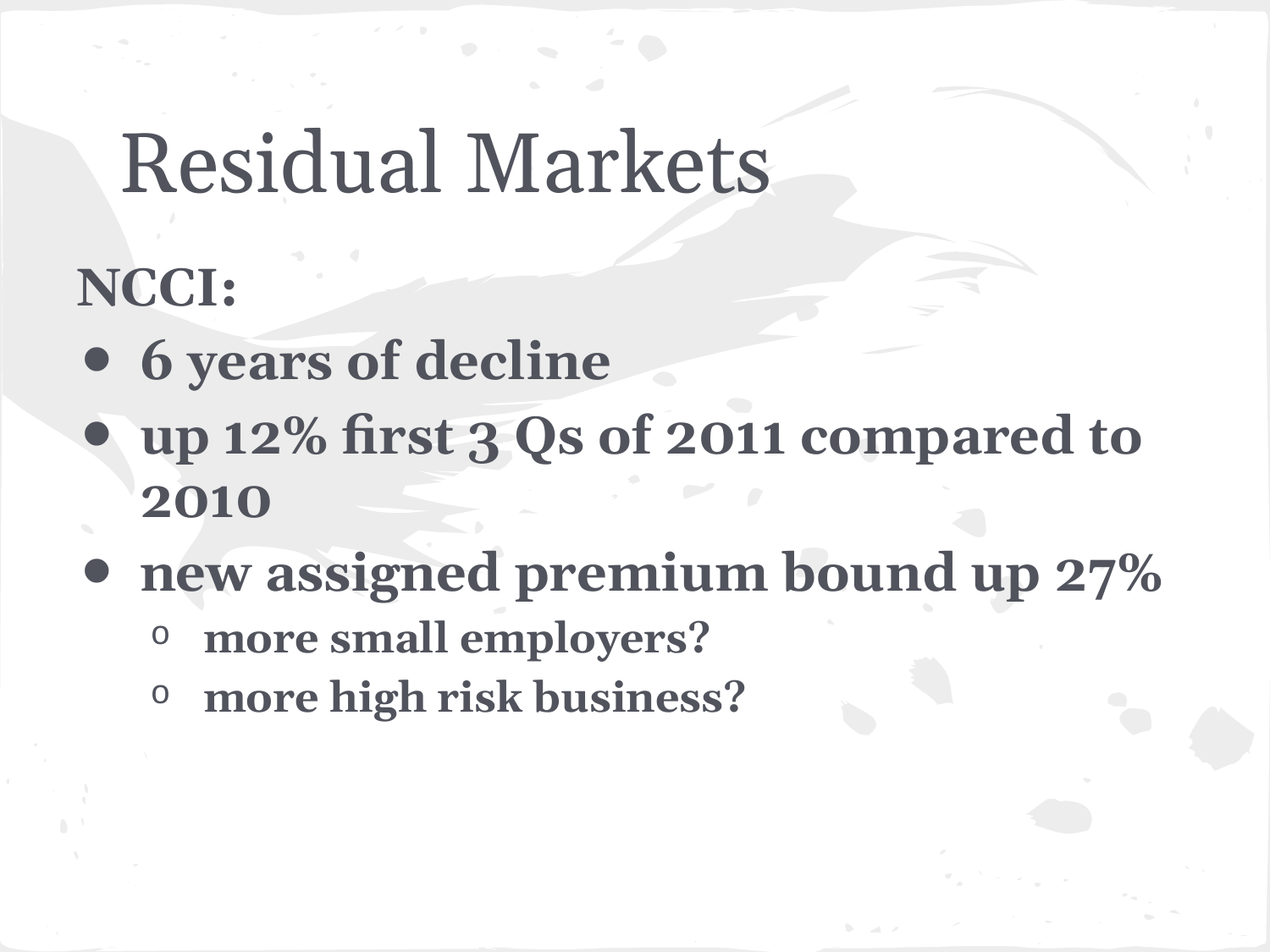

# Residual Markets
NCCI:
6 years of decline
up 12% first 3 Qs of 2011 compared to 2010
new assigned premium bound up 27%
more small employers?
more high risk business?